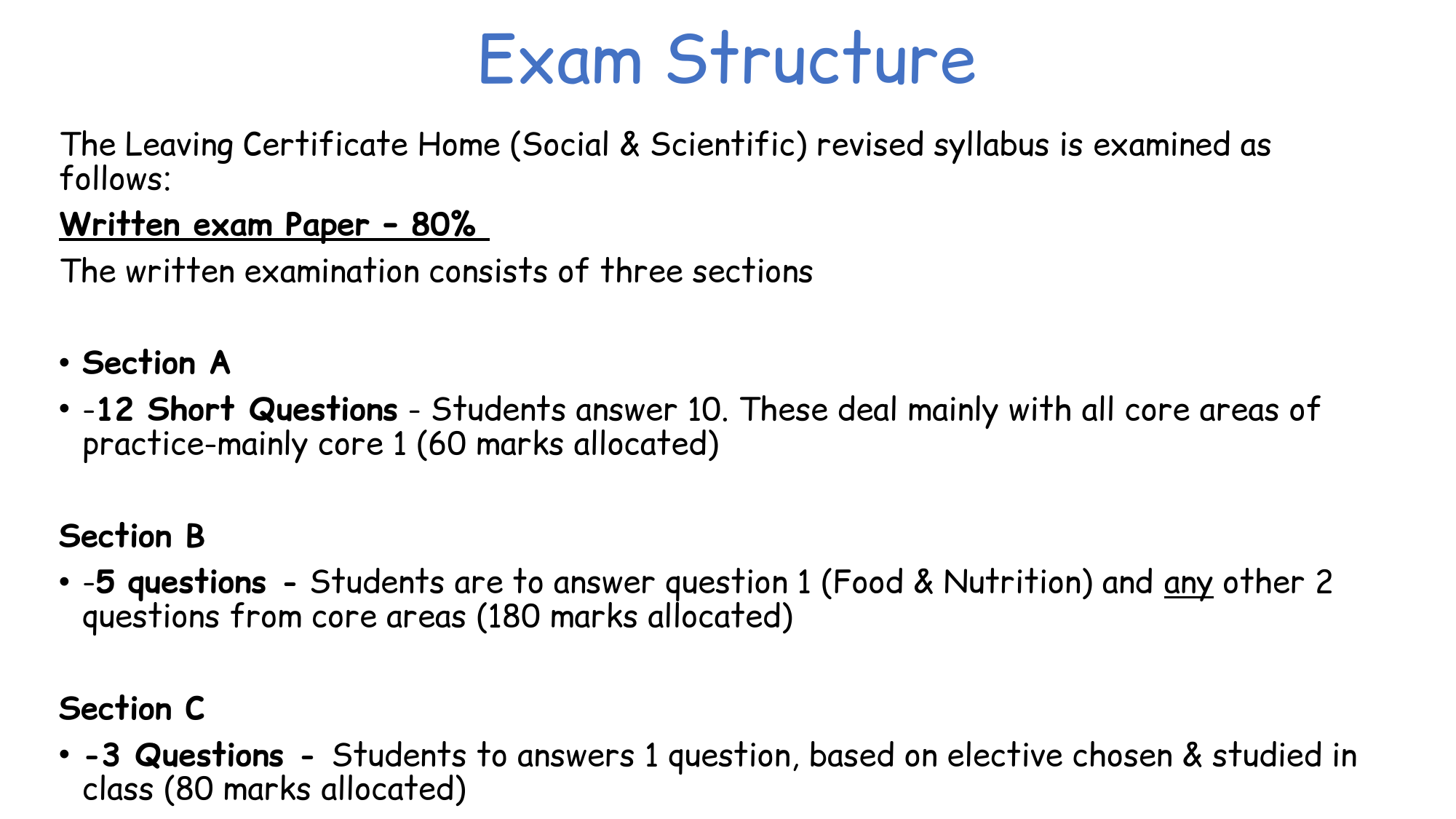

Exam Structure
The Leaving Certificate Home (Social & Scientific) revised syllabus is examined as follows:
Written exam Paper – 80%
The written examination consists of three sections

Section A
-12 Short Questions - Students answer 10. These deal mainly with all core areas of practice-mainly core 1 (60 marks allocated)

Section B
-5 questions - Students are to answer question 1 (Food & Nutrition) and any other 2 questions from core areas (180 marks allocated)

Section C
-3 Questions - Students to answers 1 question, based on elective chosen & studied in class (80 marks allocated)